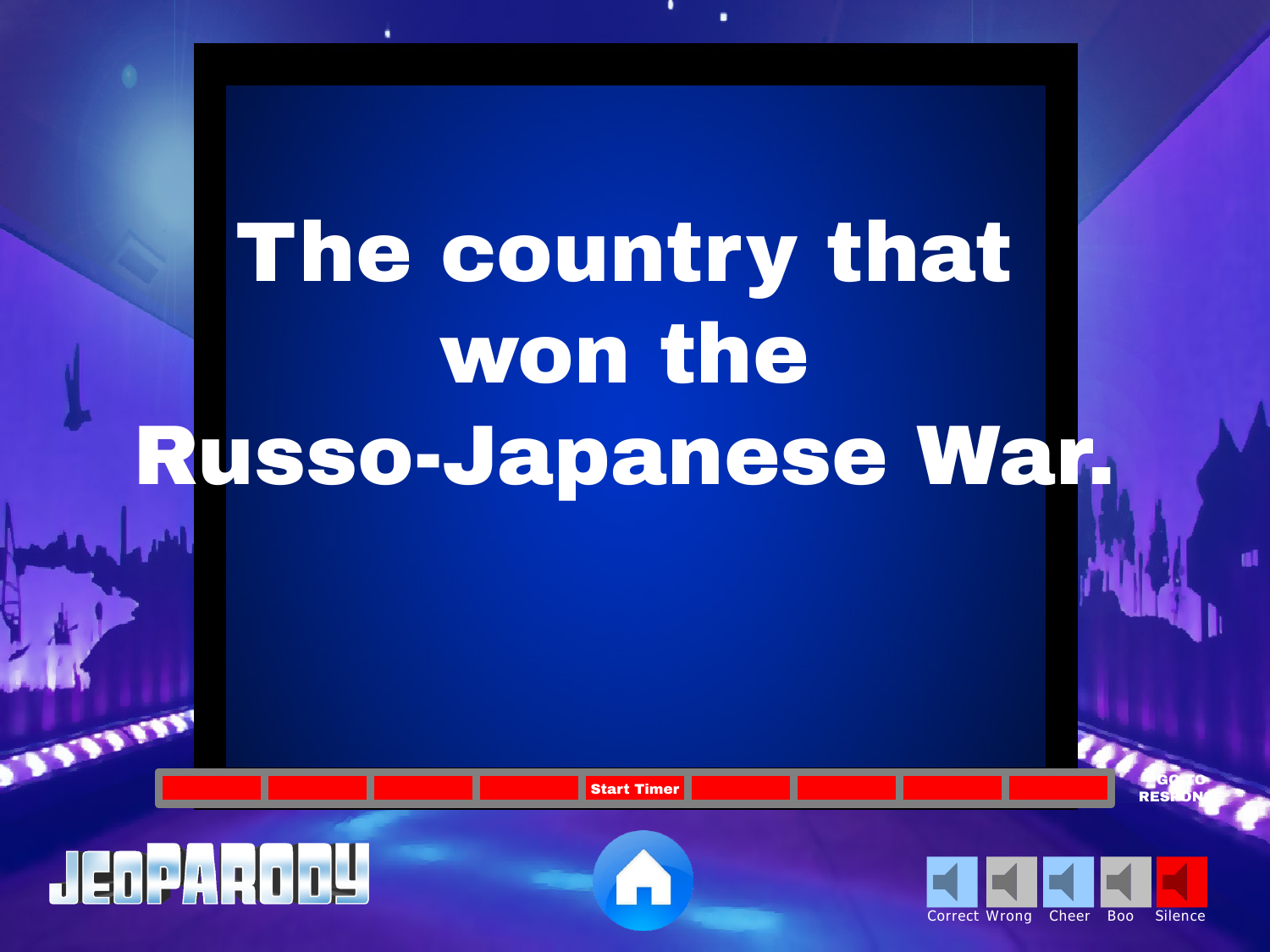

The country that
won the
Russo-Japanese War.